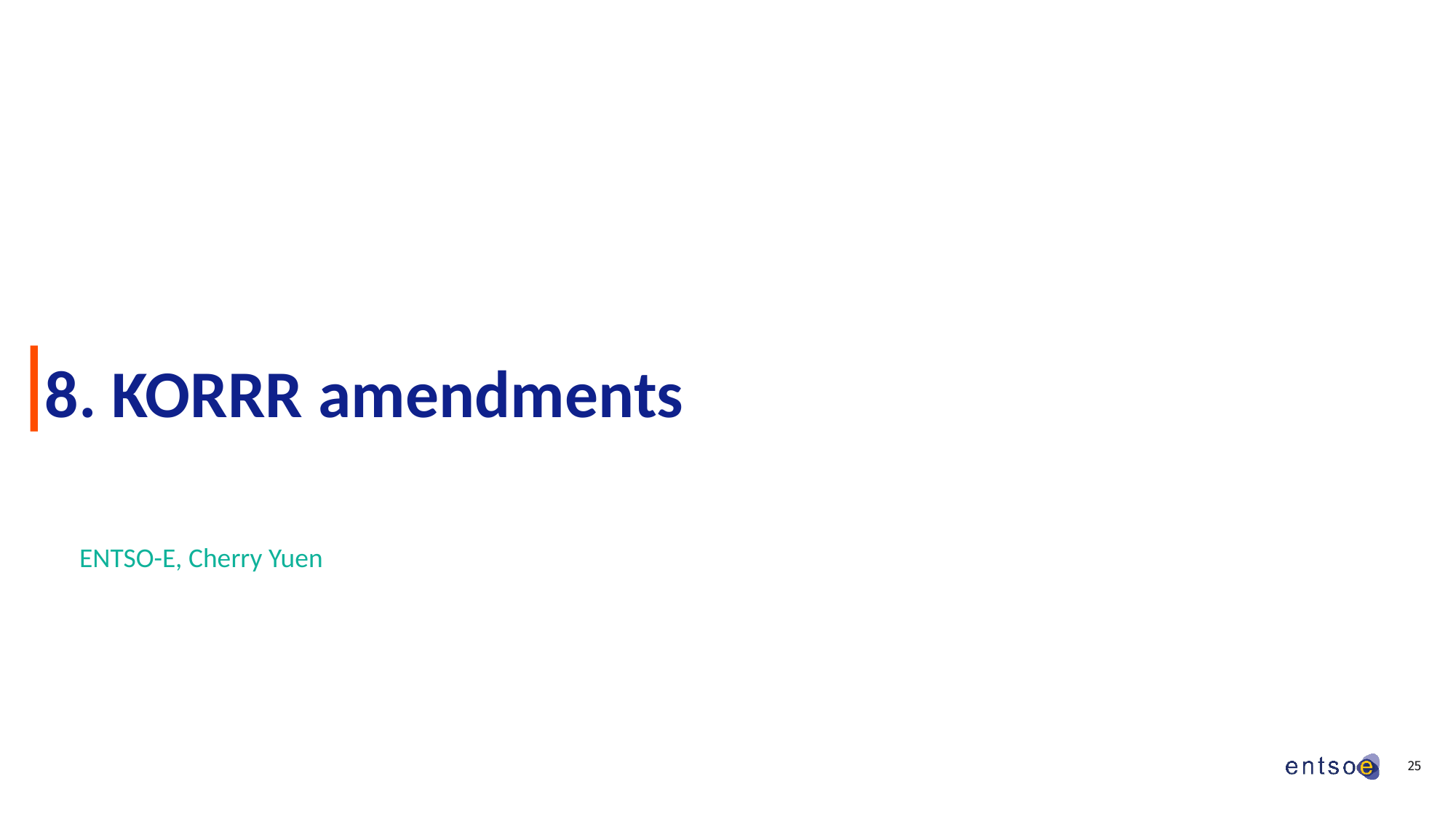

# 8. KORRR amendments

ENTSO-E, Cherry Yuen